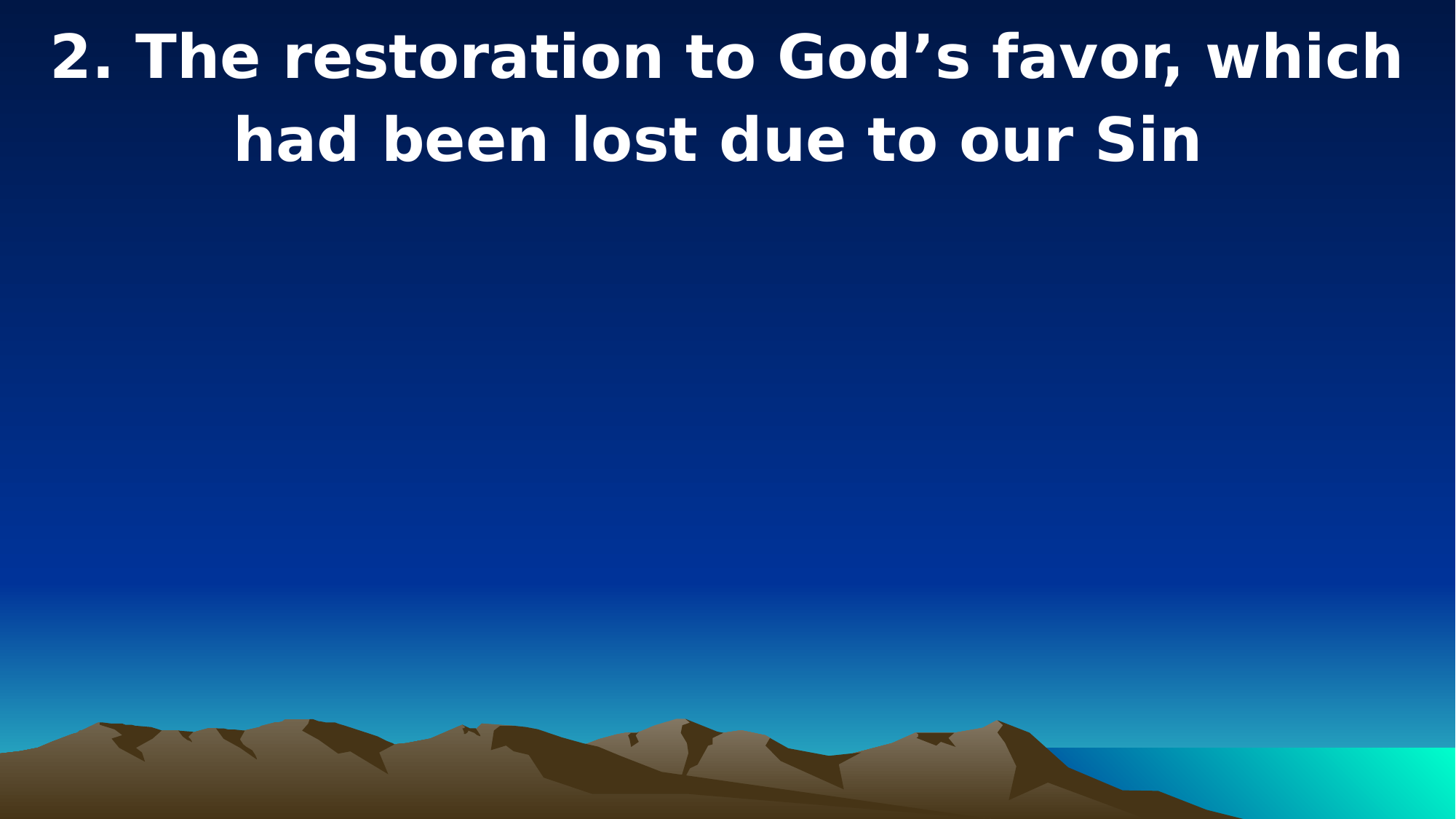

2. The restoration to God’s favor, which had been lost due to our Sin